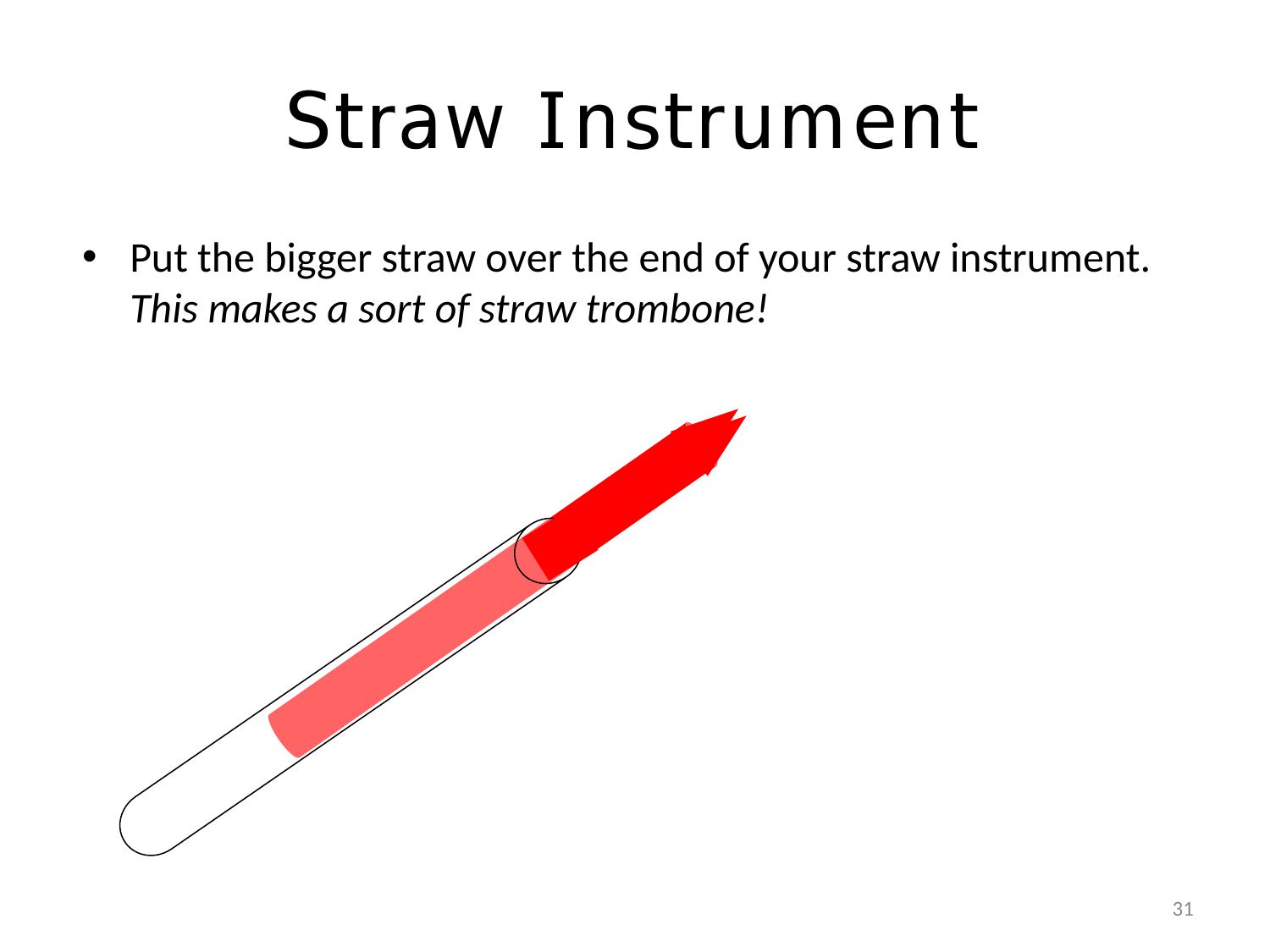

# Straw Instrument
Put the bigger straw over the end of your straw instrument. This makes a sort of straw trombone!

31